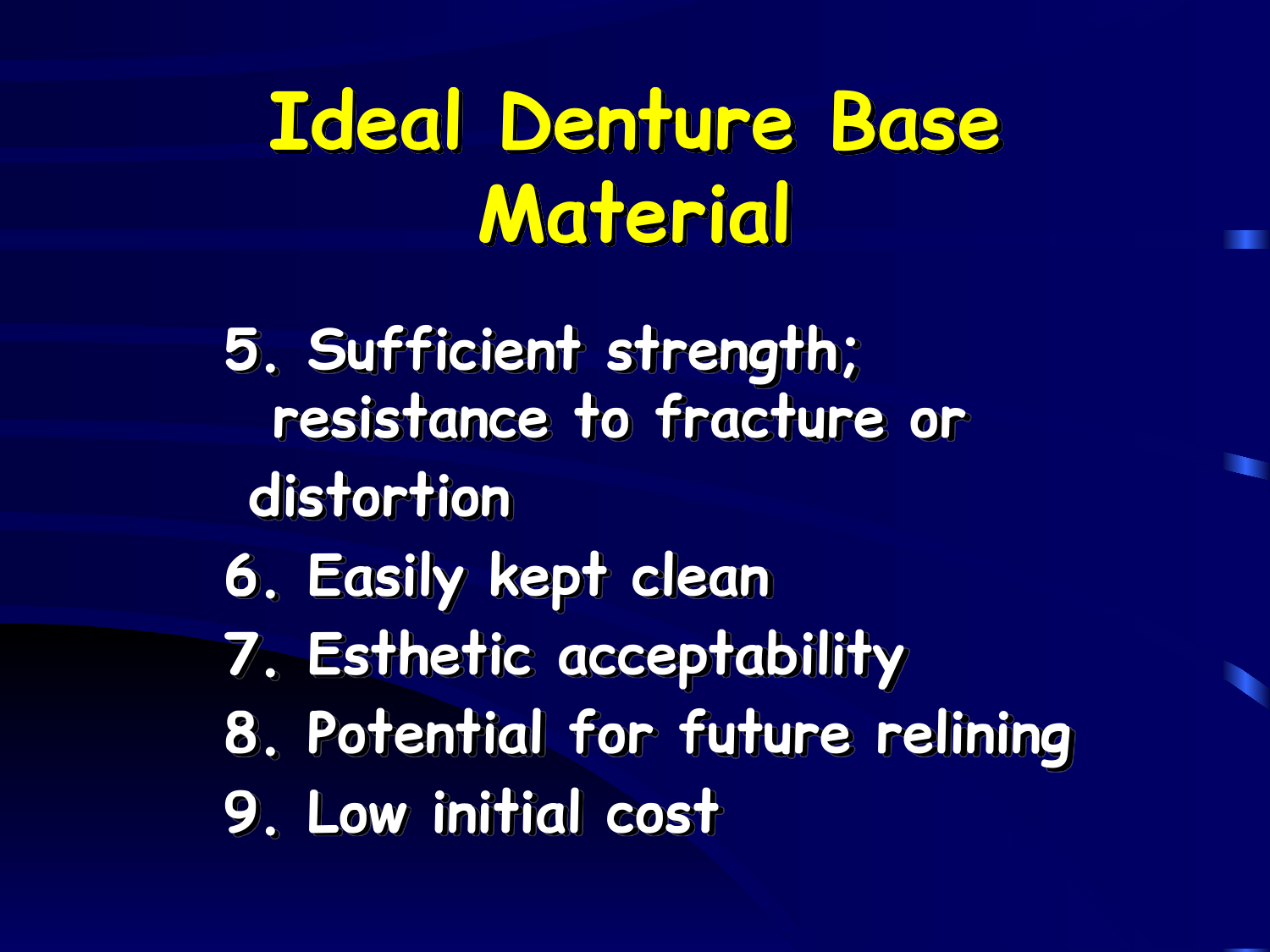

# Ideal Denture Base Material
5. Sufficient strength; resistance to fracture or
 distortion
6. Easily kept clean
7. Esthetic acceptability
8. Potential for future relining
9. Low initial cost